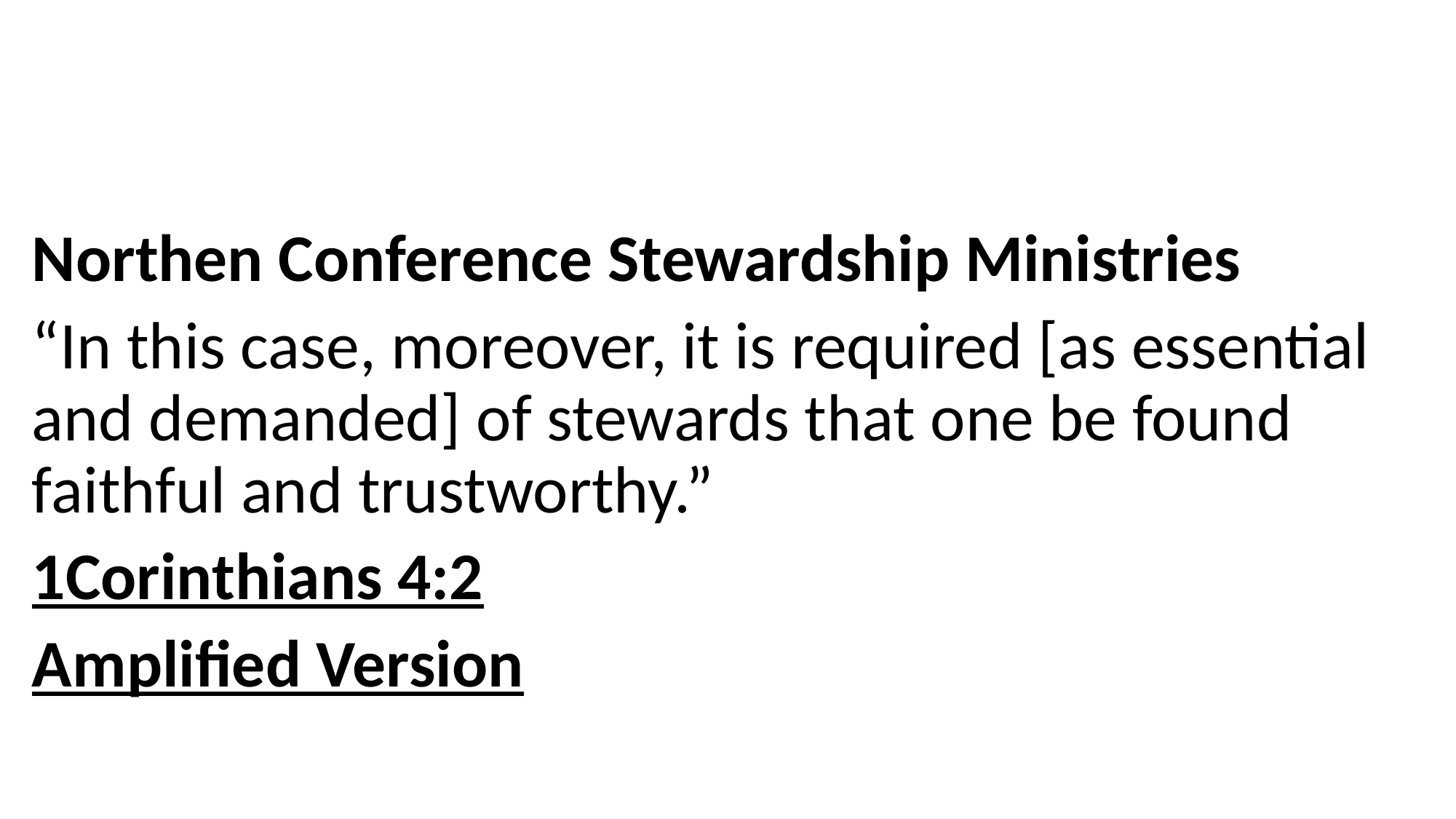

Northen Conference Stewardship Ministries
“In this case, moreover, it is required [as essential and demanded] of stewards that one be found faithful and trustworthy.”
1Corinthians 4:2
Amplified Version